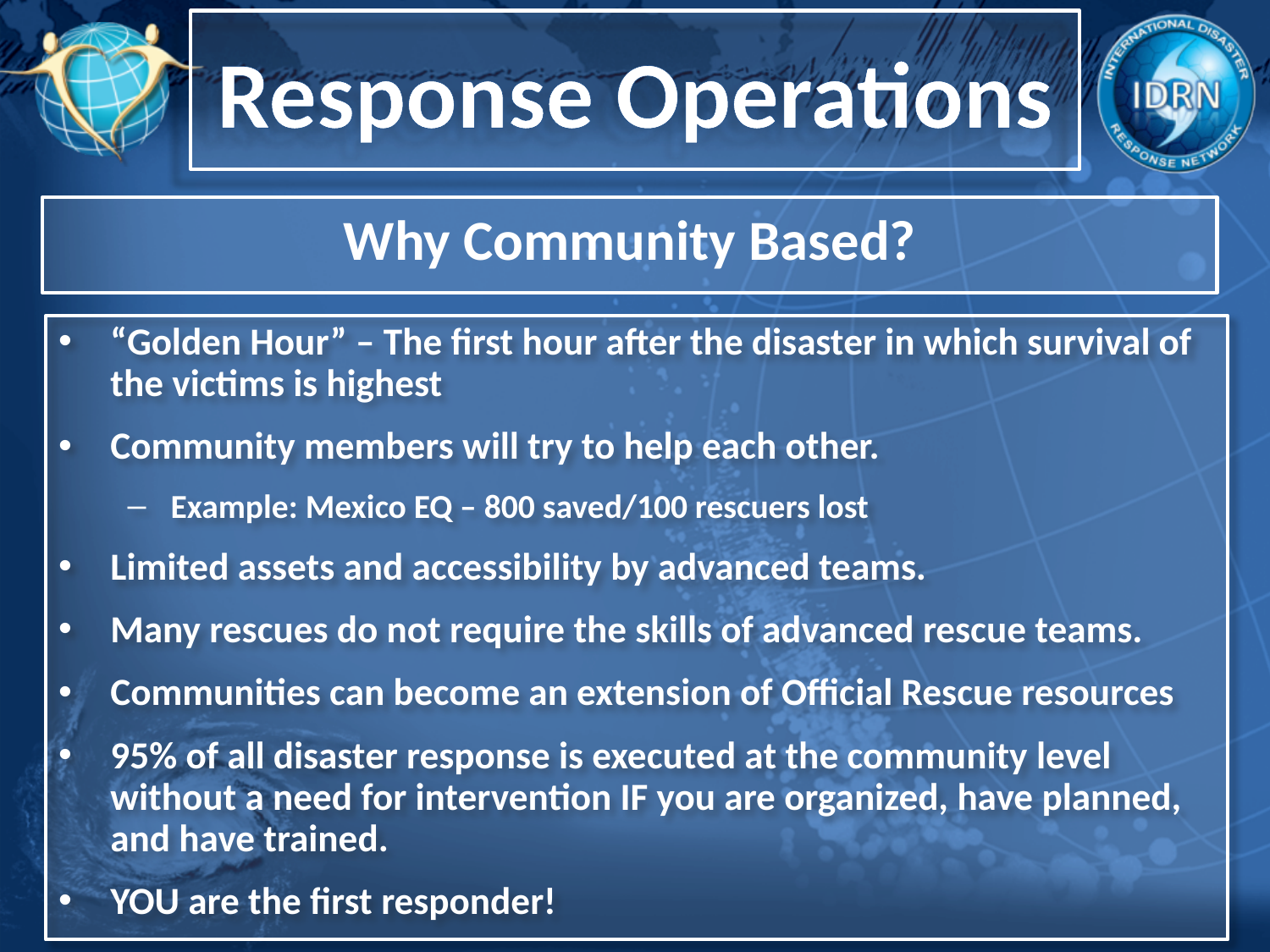

Response Operations
Why Community Based?
“Golden Hour” – The first hour after the disaster in which survival of the victims is highest
Community members will try to help each other.
Example: Mexico EQ – 800 saved/100 rescuers lost
Limited assets and accessibility by advanced teams.
Many rescues do not require the skills of advanced rescue teams.
Communities can become an extension of Official Rescue resources
95% of all disaster response is executed at the community level without a need for intervention IF you are organized, have planned, and have trained.
YOU are the first responder!